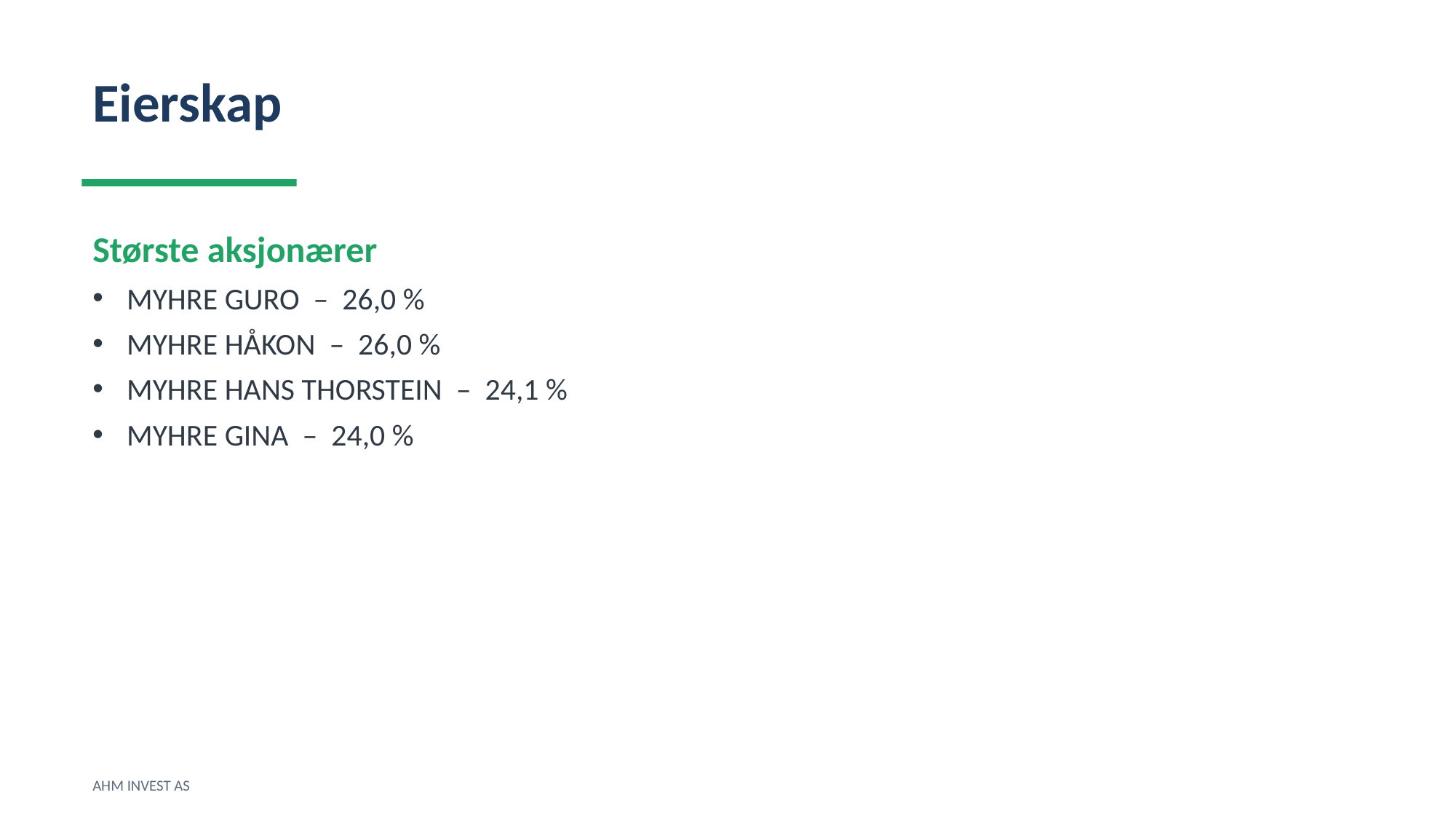

Eierskap

Største aksjonærer
MYHRE GURO  –  26,0 %
MYHRE HÅKON  –  26,0 %
MYHRE HANS THORSTEIN  –  24,1 %
MYHRE GINA  –  24,0 %
AHM INVEST AS